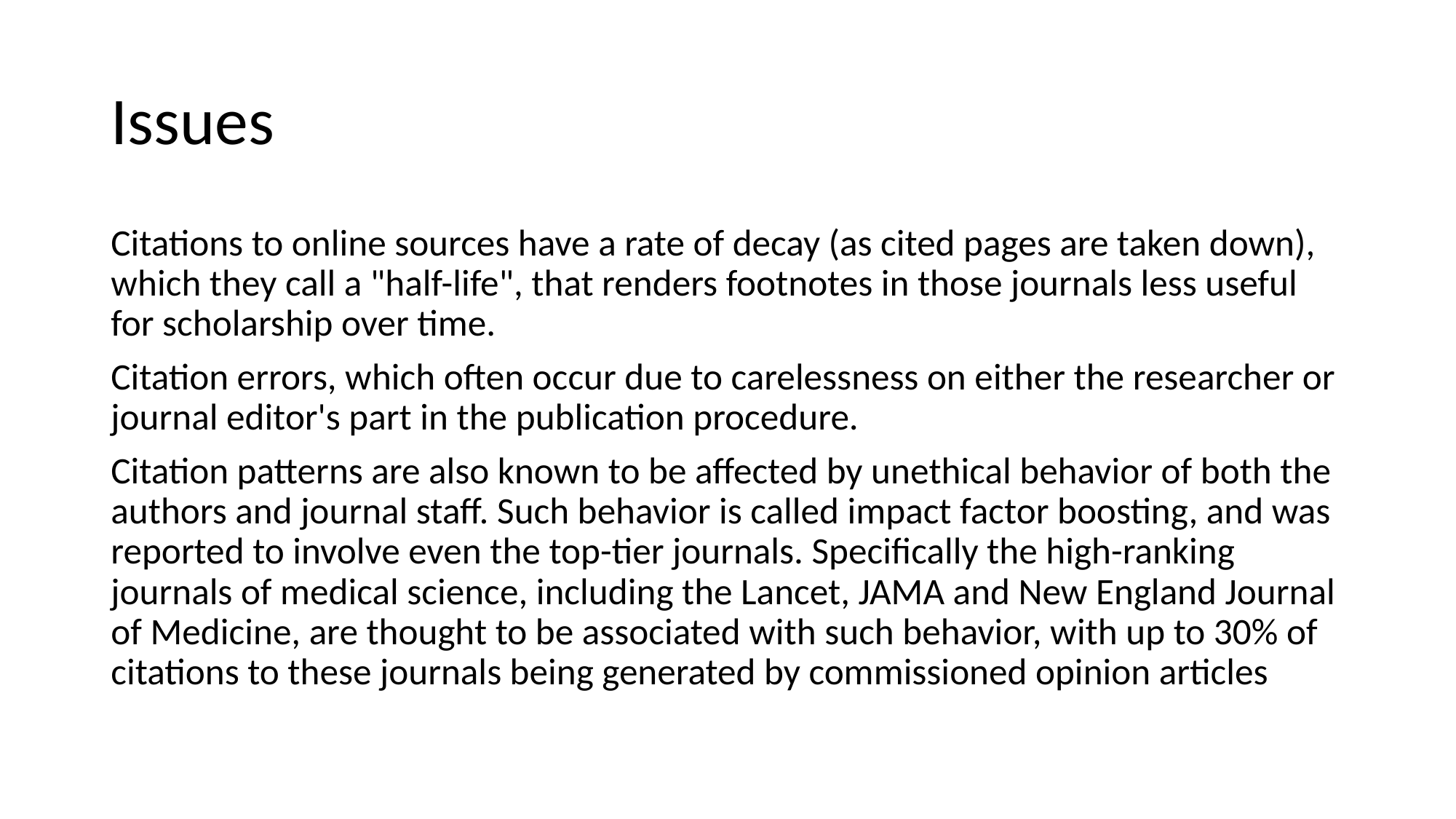

# Issues
Citations to online sources have a rate of decay (as cited pages are taken down), which they call a "half-life", that renders footnotes in those journals less useful for scholarship over time.
Citation errors, which often occur due to carelessness on either the researcher or journal editor's part in the publication procedure.
Citation patterns are also known to be affected by unethical behavior of both the authors and journal staff. Such behavior is called impact factor boosting, and was reported to involve even the top-tier journals. Specifically the high-ranking journals of medical science, including the Lancet, JAMA and New England Journal of Medicine, are thought to be associated with such behavior, with up to 30% of citations to these journals being generated by commissioned opinion articles